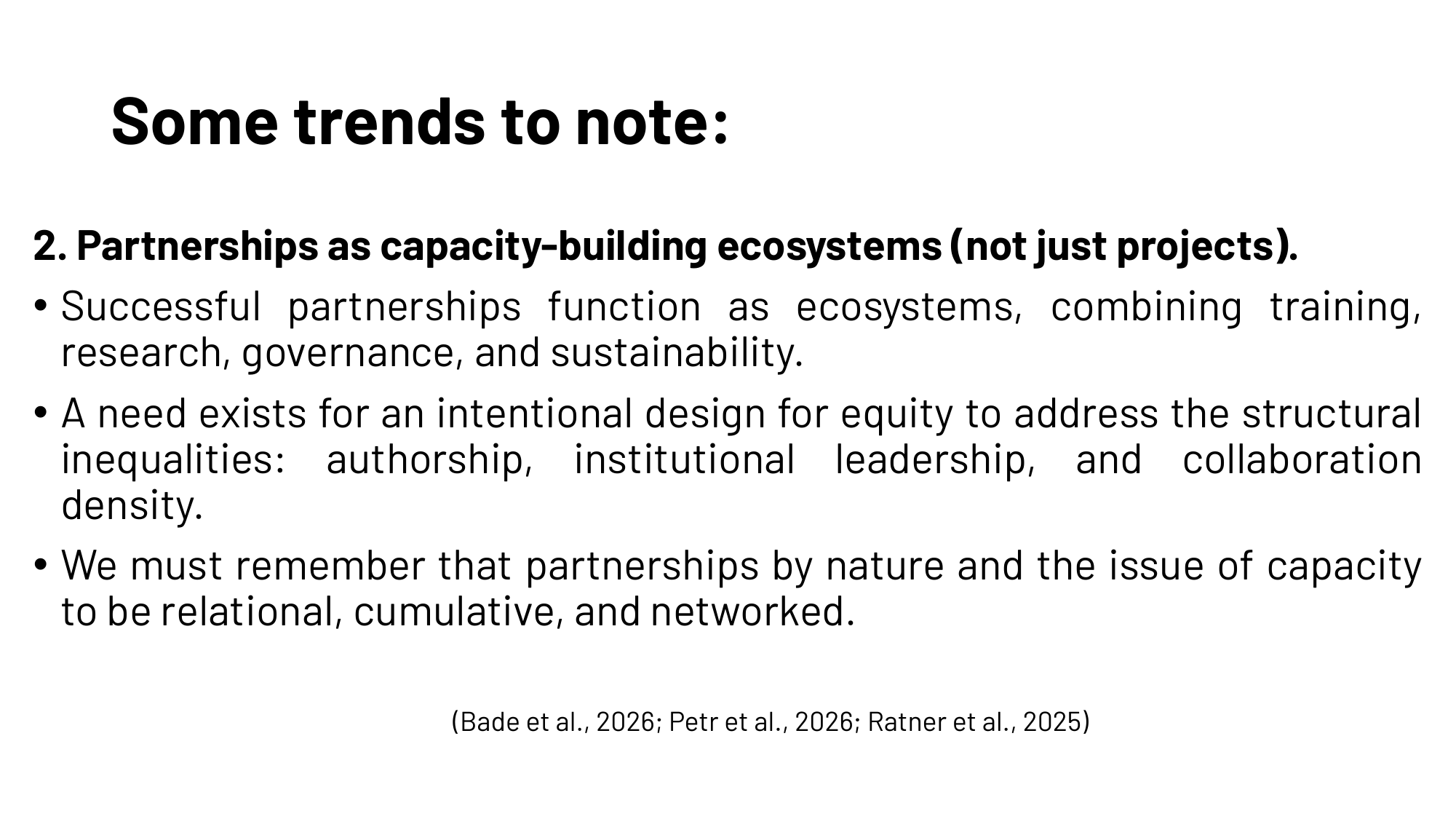

# Some trends to note:
2. Partnerships as capacity-building ecosystems (not just projects).
Successful partnerships function as ecosystems, combining training, research, governance, and sustainability.
A need exists for an intentional design for equity to address the structural inequalities: authorship, institutional leadership, and collaboration density.
We must remember that partnerships by nature and the issue of capacity to be relational, cumulative, and networked.

(Bade et al., 2026; Petr et al., 2026; Ratner et al., 2025)